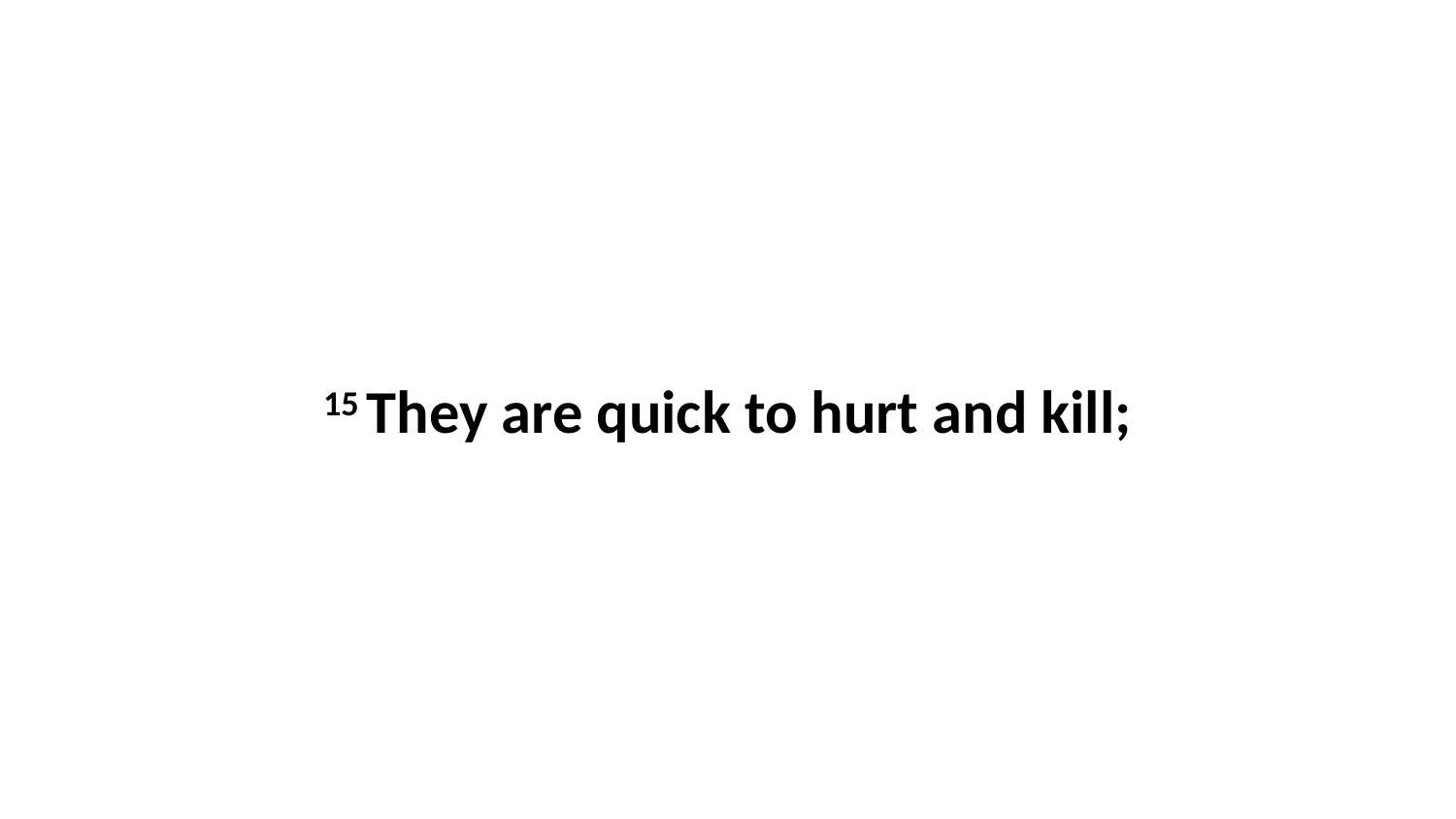

15 They are quick to hurt and kill;